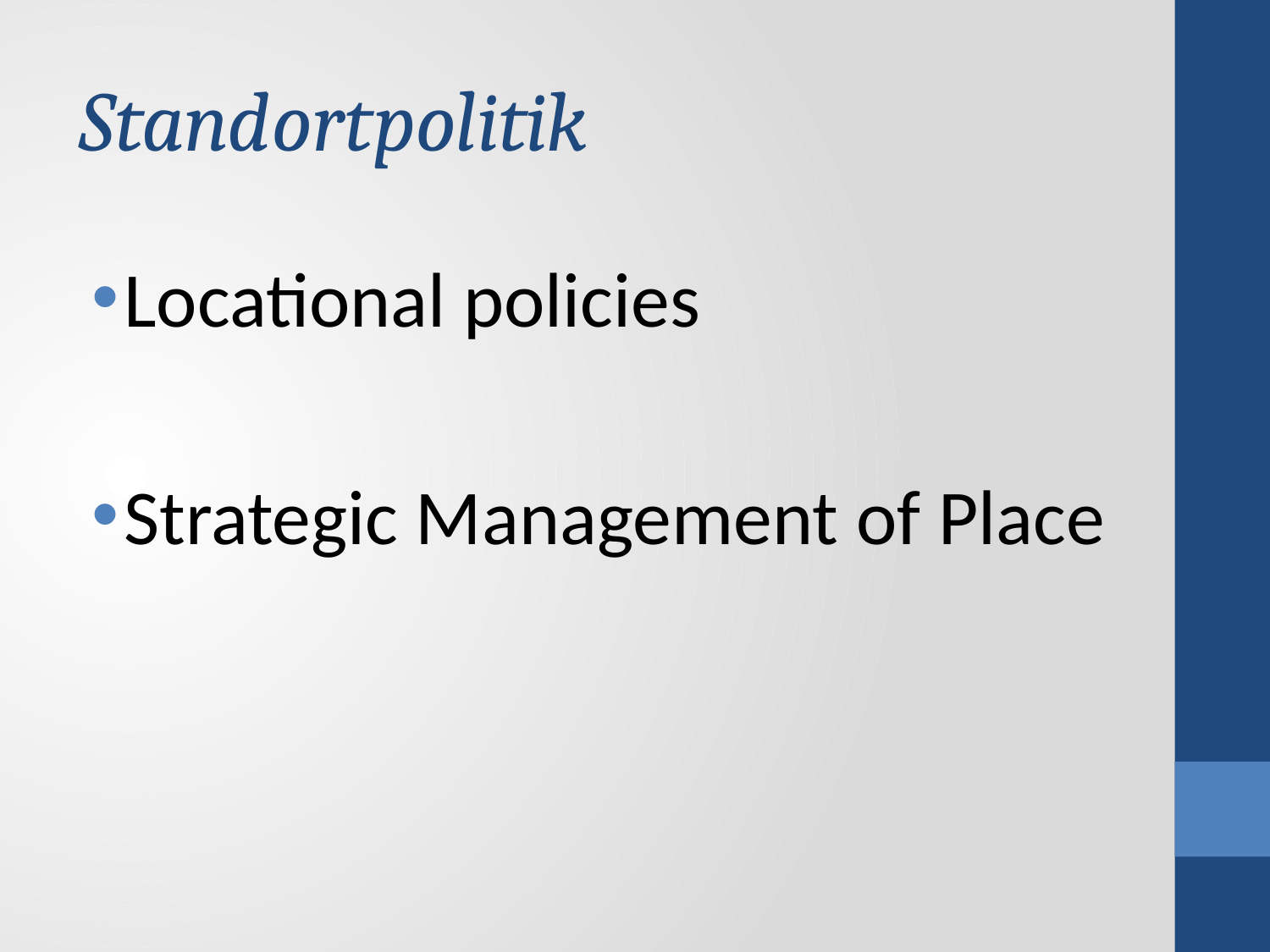

# Standortpolitik
Locational policies

Strategic Management of Place